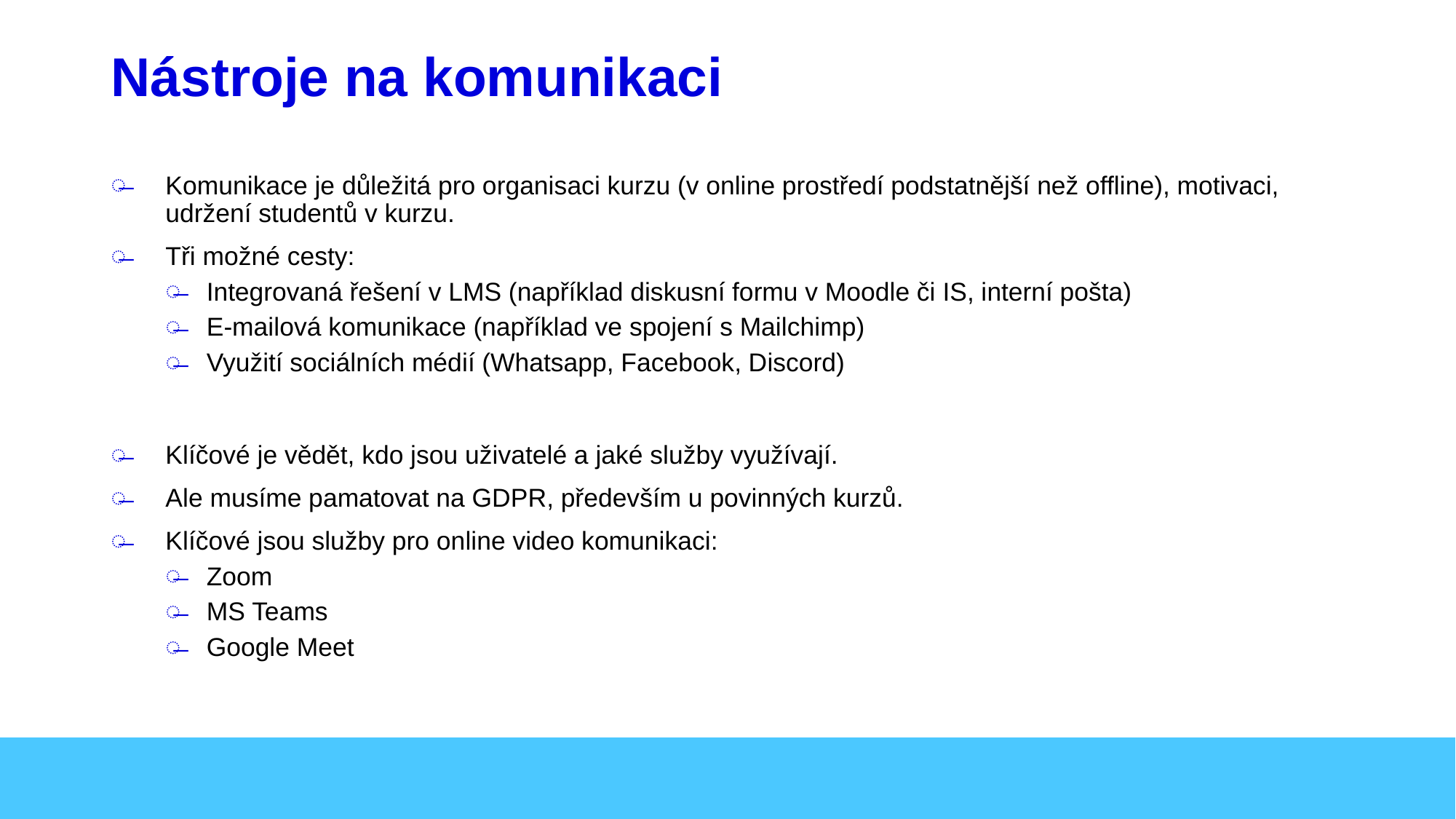

# Nástroje na komunikaci
Komunikace je důležitá pro organisaci kurzu (v online prostředí podstatnější než offline), motivaci, udržení studentů v kurzu.
Tři možné cesty:
Integrovaná řešení v LMS (například diskusní formu v Moodle či IS, interní pošta)
E-mailová komunikace (například ve spojení s Mailchimp)
Využití sociálních médií (Whatsapp, Facebook, Discord)

Klíčové je vědět, kdo jsou uživatelé a jaké služby využívají.
Ale musíme pamatovat na GDPR, především u povinných kurzů.
Klíčové jsou služby pro online video komunikaci:
Zoom
MS Teams
Google Meet